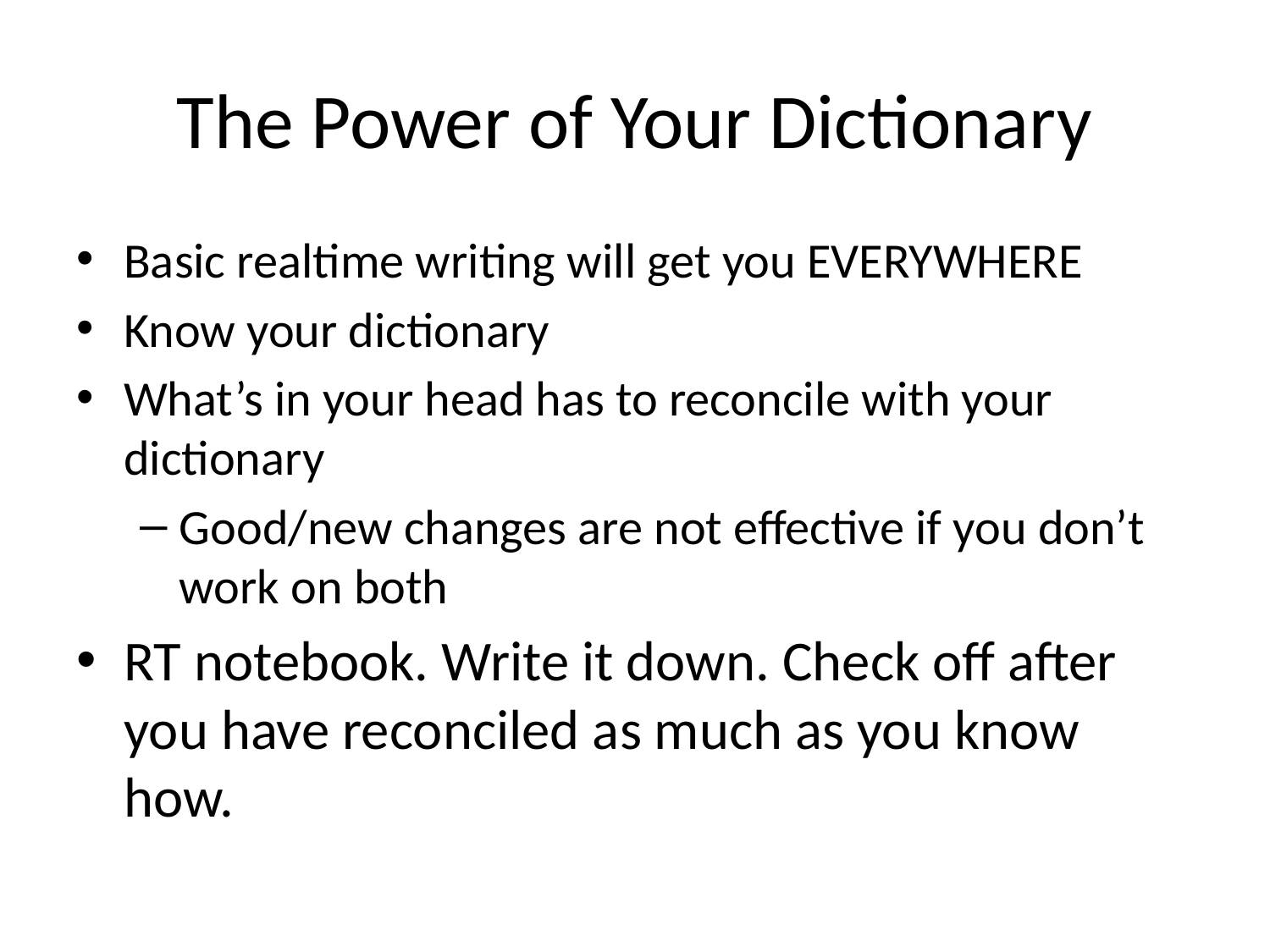

# The Power of Your Dictionary
Basic realtime writing will get you EVERYWHERE
Know your dictionary
What’s in your head has to reconcile with your dictionary
Good/new changes are not effective if you don’t work on both
RT notebook. Write it down. Check off after you have reconciled as much as you know how.